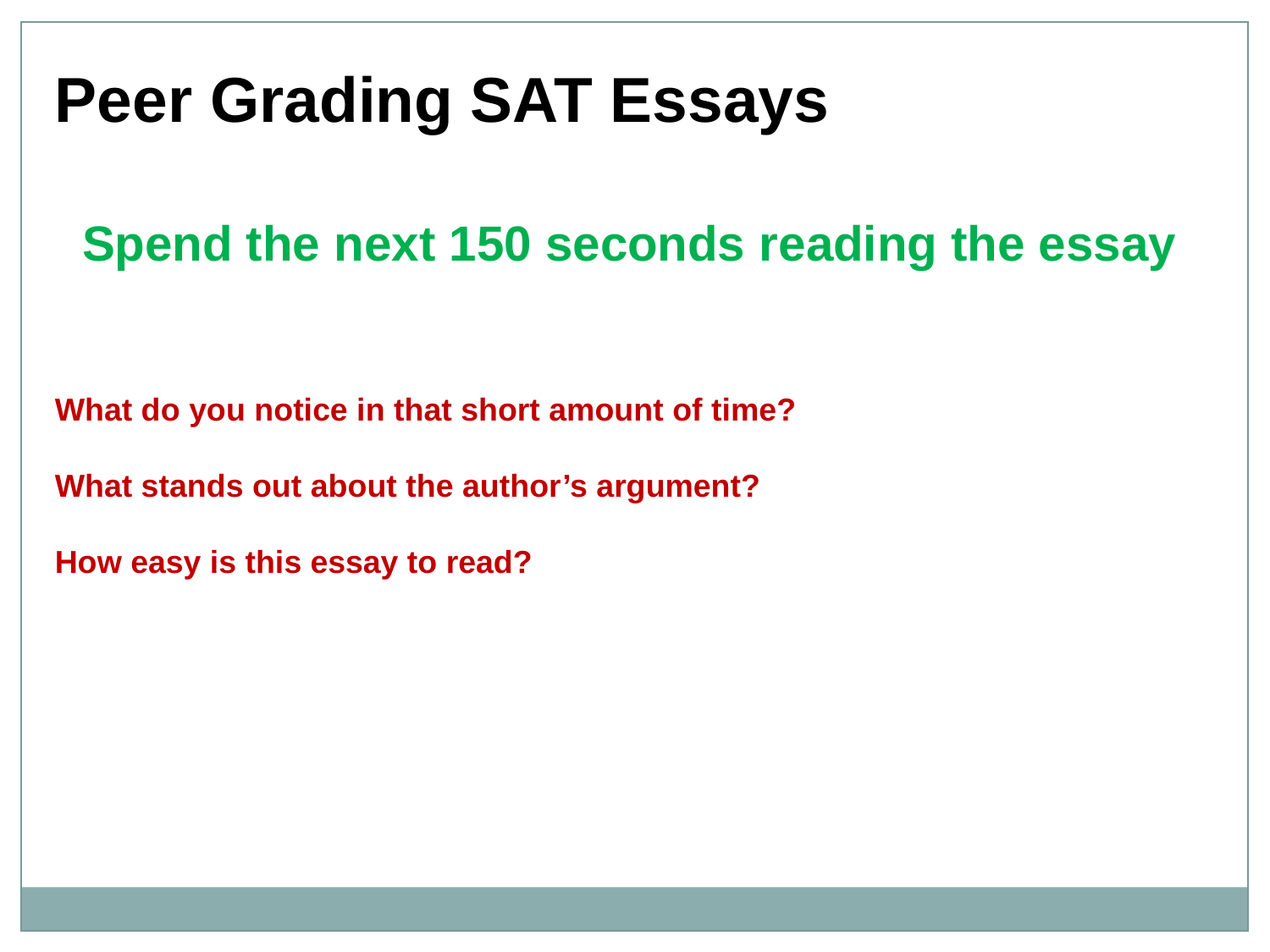

Peer Grading SAT Essays

Spend the next 150 seconds reading the essay

What do you notice in that short amount of time?

What stands out about the author’s argument?
How easy is this essay to read?